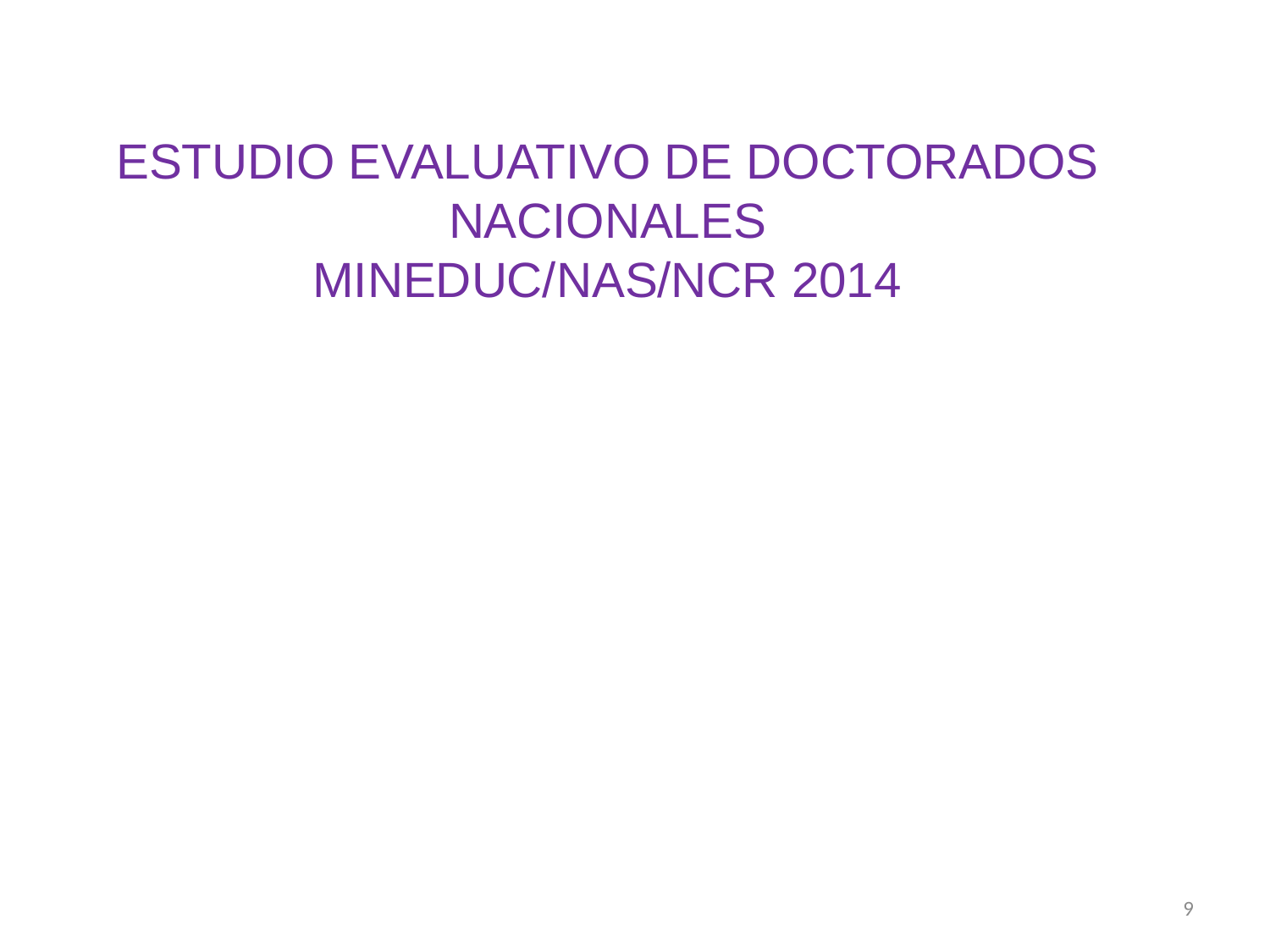

# ESTUDIO EVALUATIVO DE DOCTORADOS NACIONALES MINEDUC/NAS/NCR 2014
9